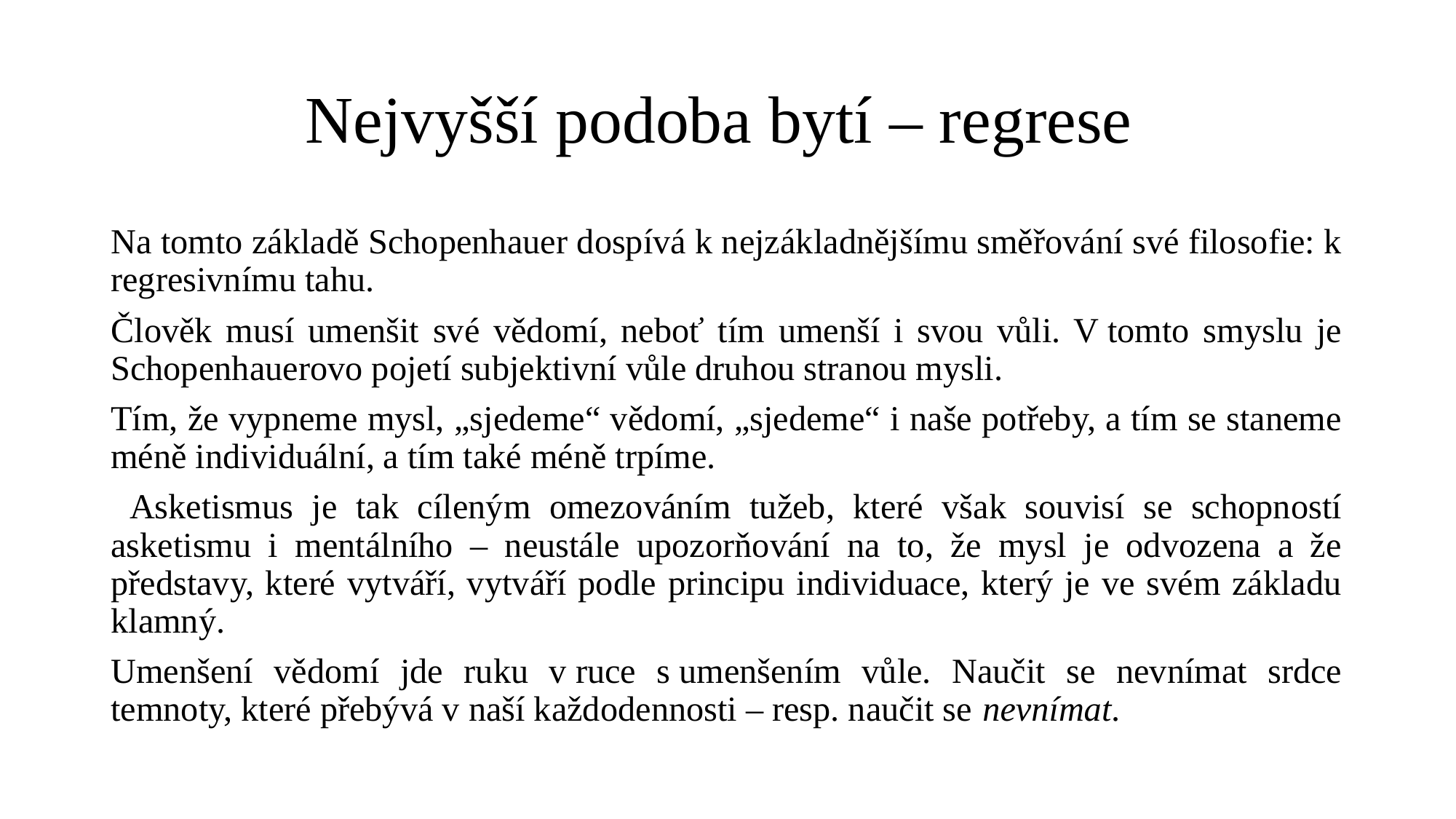

# Nejvyšší podoba bytí – regrese
Na tomto základě Schopenhauer dospívá k nejzákladnějšímu směřování své filosofie: k regresivnímu tahu.
Člověk musí umenšit své vědomí, neboť tím umenší i svou vůli. V tomto smyslu je Schopenhauerovo pojetí subjektivní vůle druhou stranou mysli.
Tím, že vypneme mysl, „sjedeme“ vědomí, „sjedeme“ i naše potřeby, a tím se staneme méně individuální, a tím také méně trpíme.
 Asketismus je tak cíleným omezováním tužeb, které však souvisí se schopností asketismu i mentálního – neustále upozorňování na to, že mysl je odvozena a že představy, které vytváří, vytváří podle principu individuace, který je ve svém základu klamný.
Umenšení vědomí jde ruku v ruce s umenšením vůle. Naučit se nevnímat srdce temnoty, které přebývá v naší každodennosti – resp. naučit se nevnímat.